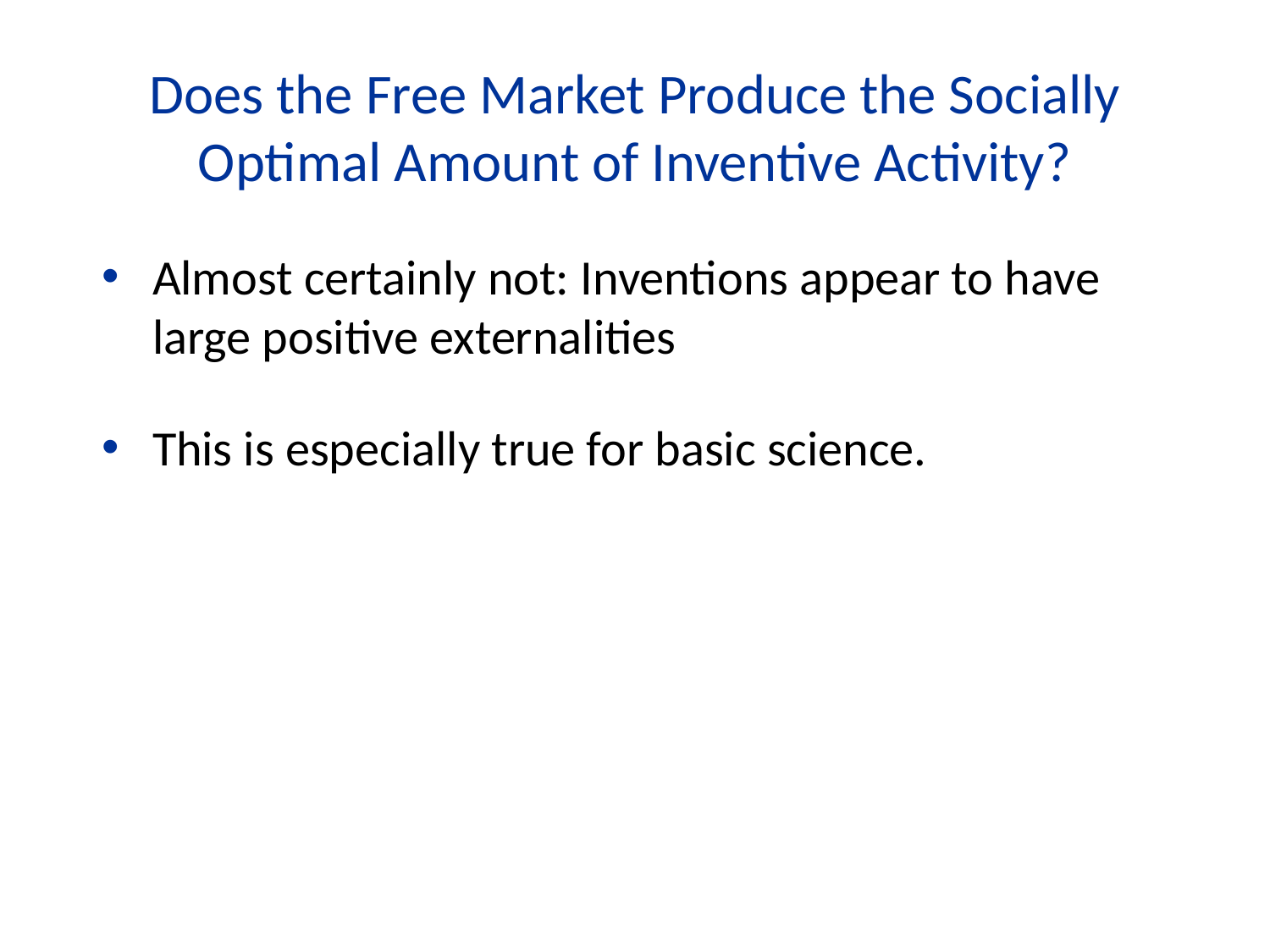

Does the Free Market Produce the Socially Optimal Amount of Inventive Activity?
Almost certainly not: Inventions appear to have large positive externalities
This is especially true for basic science.